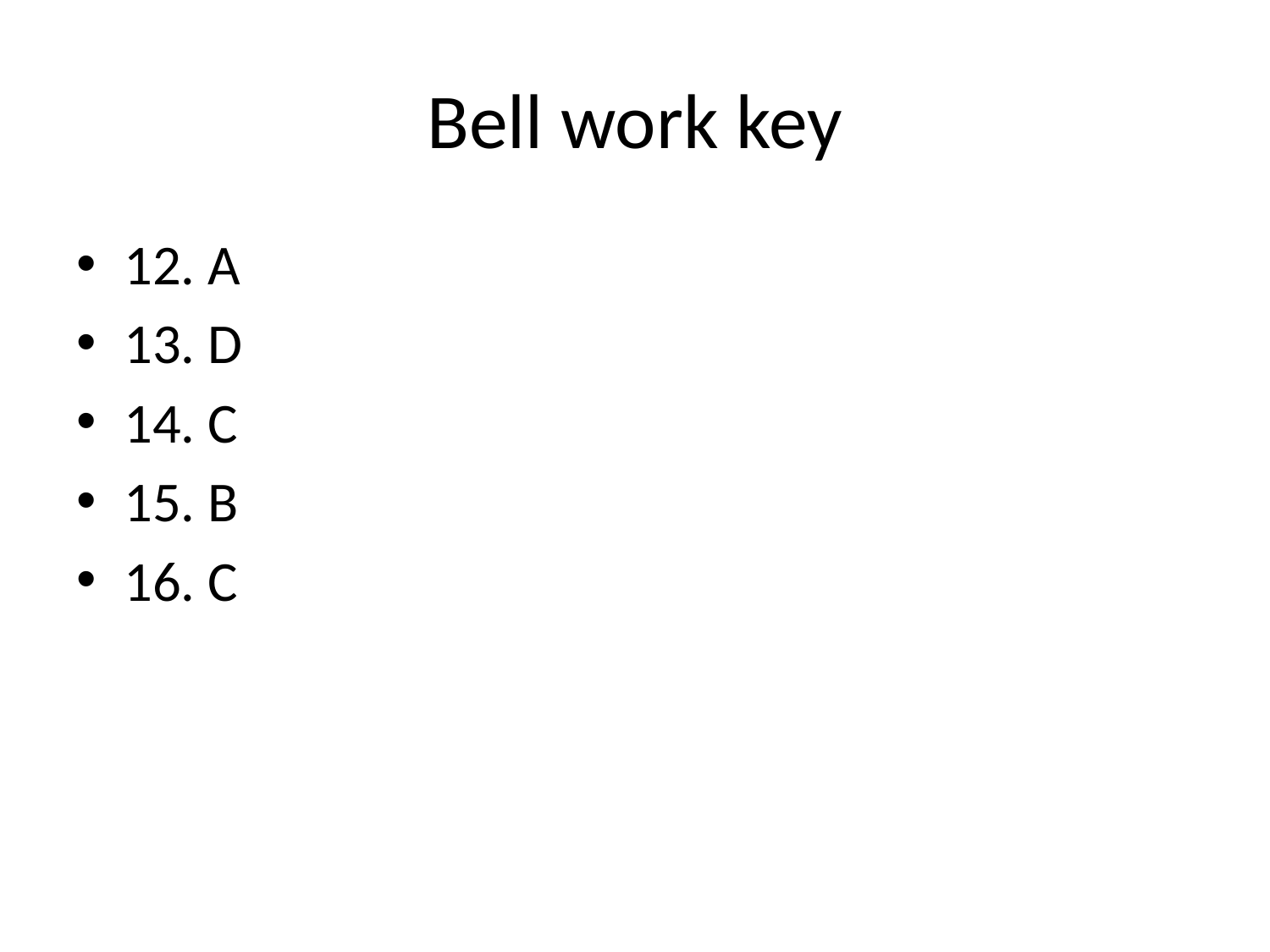

# Bell work key
12. A
13. D
14. C
15. B
16. C